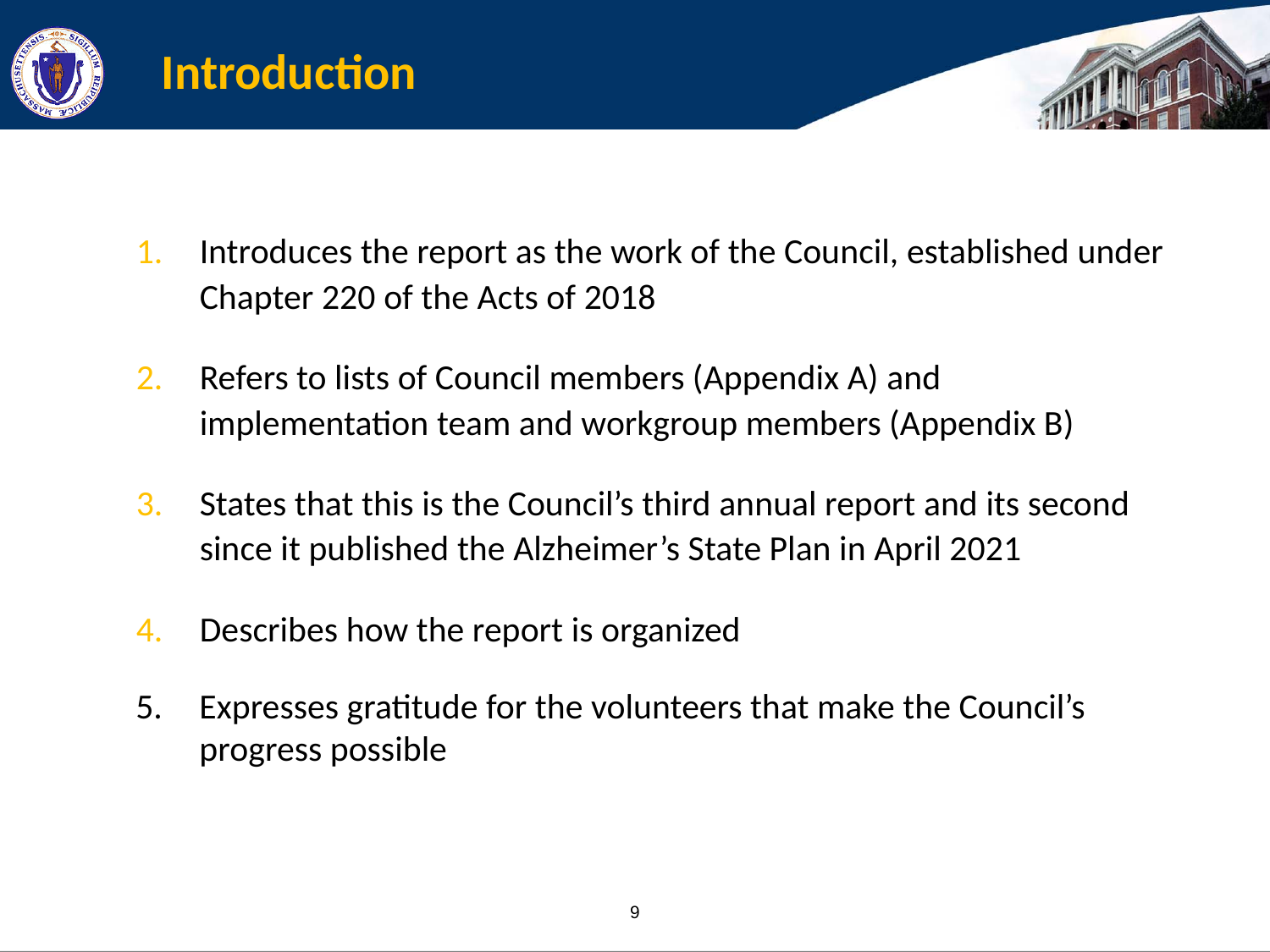

# Introduction
Introduces the report as the work of the Council, established under Chapter 220 of the Acts of 2018
Refers to lists of Council members (Appendix A) and implementation team and workgroup members (Appendix B)
States that this is the Council’s third annual report and its second since it published the Alzheimer’s State Plan in April 2021
Describes how the report is organized
Expresses gratitude for the volunteers that make the Council’s progress possible